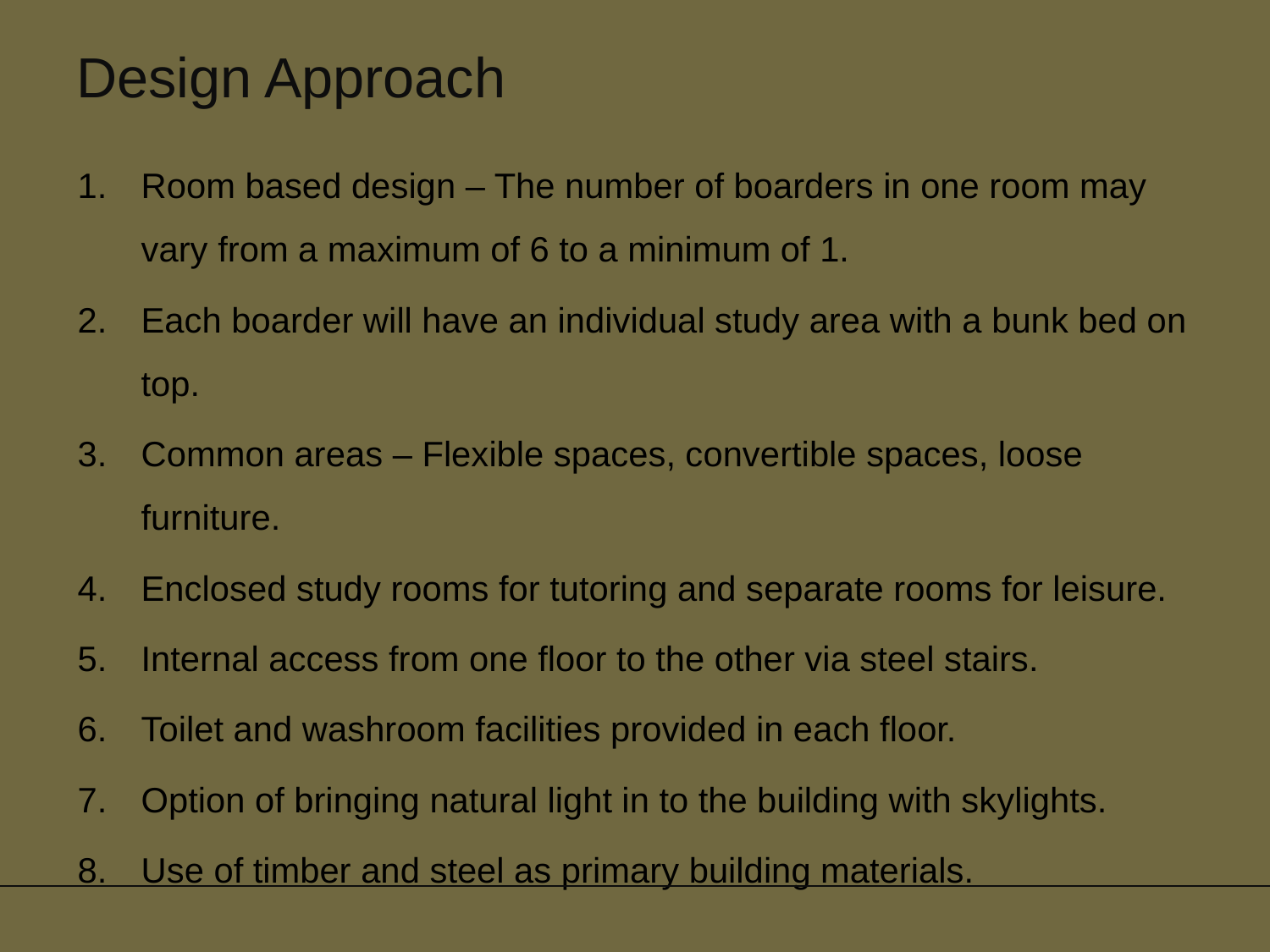

# Design Approach
Room based design – The number of boarders in one room may vary from a maximum of 6 to a minimum of 1.
Each boarder will have an individual study area with a bunk bed on top.
Common areas – Flexible spaces, convertible spaces, loose furniture.
Enclosed study rooms for tutoring and separate rooms for leisure.
Internal access from one floor to the other via steel stairs.
Toilet and washroom facilities provided in each floor.
Option of bringing natural light in to the building with skylights.
Use of timber and steel as primary building materials.